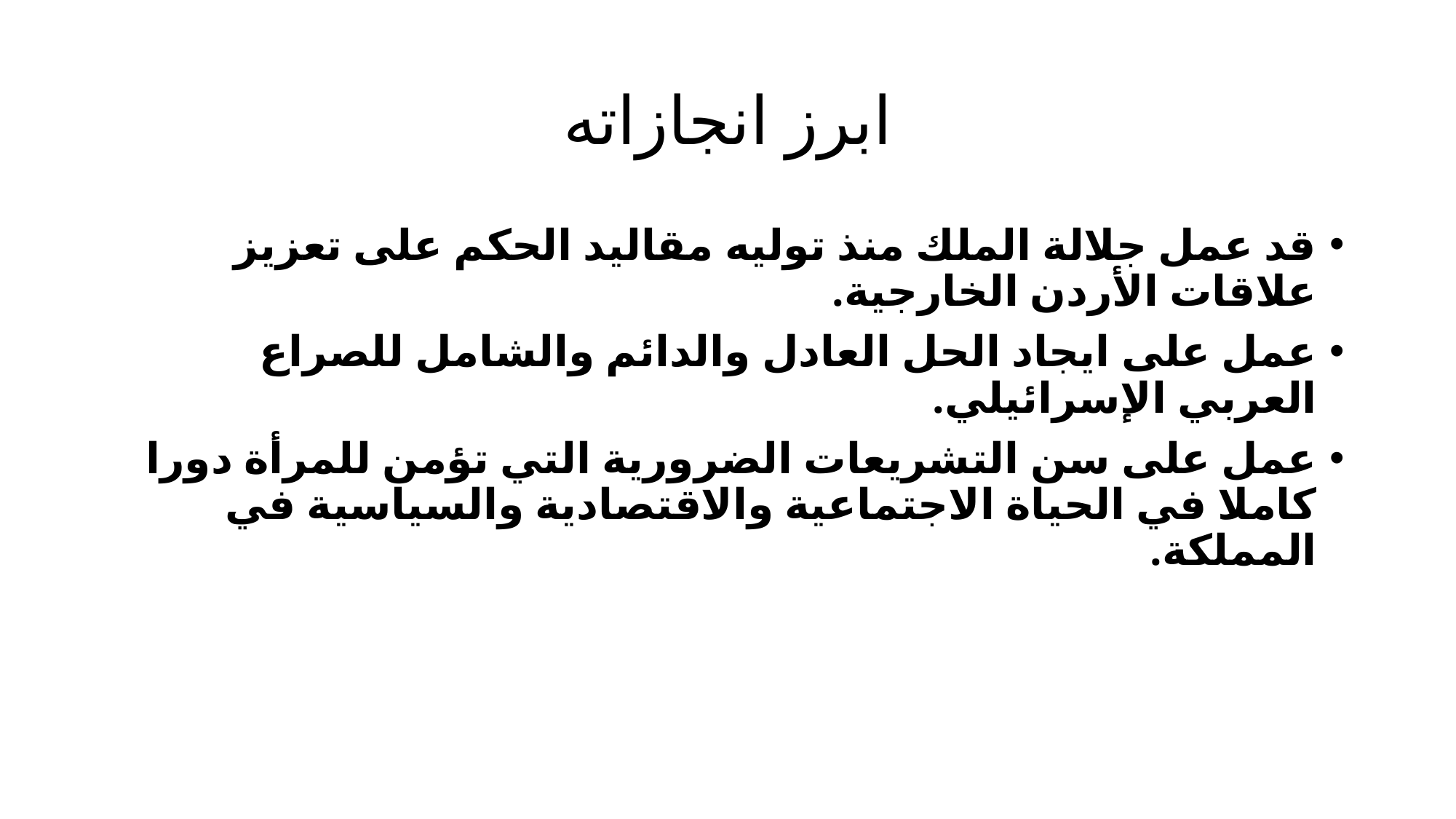

# ابرز انجازاته
قد عمل جلالة الملك منذ توليه مقاليد الحكم على تعزيز علاقات الأردن الخارجية.
عمل على ايجاد الحل العادل والدائم والشامل للصراع العربي الإسرائيلي.
عمل على سن التشريعات الضرورية التي تؤمن للمرأة دورا كاملا في الحياة الاجتماعية والاقتصادية والسياسية في المملكة.